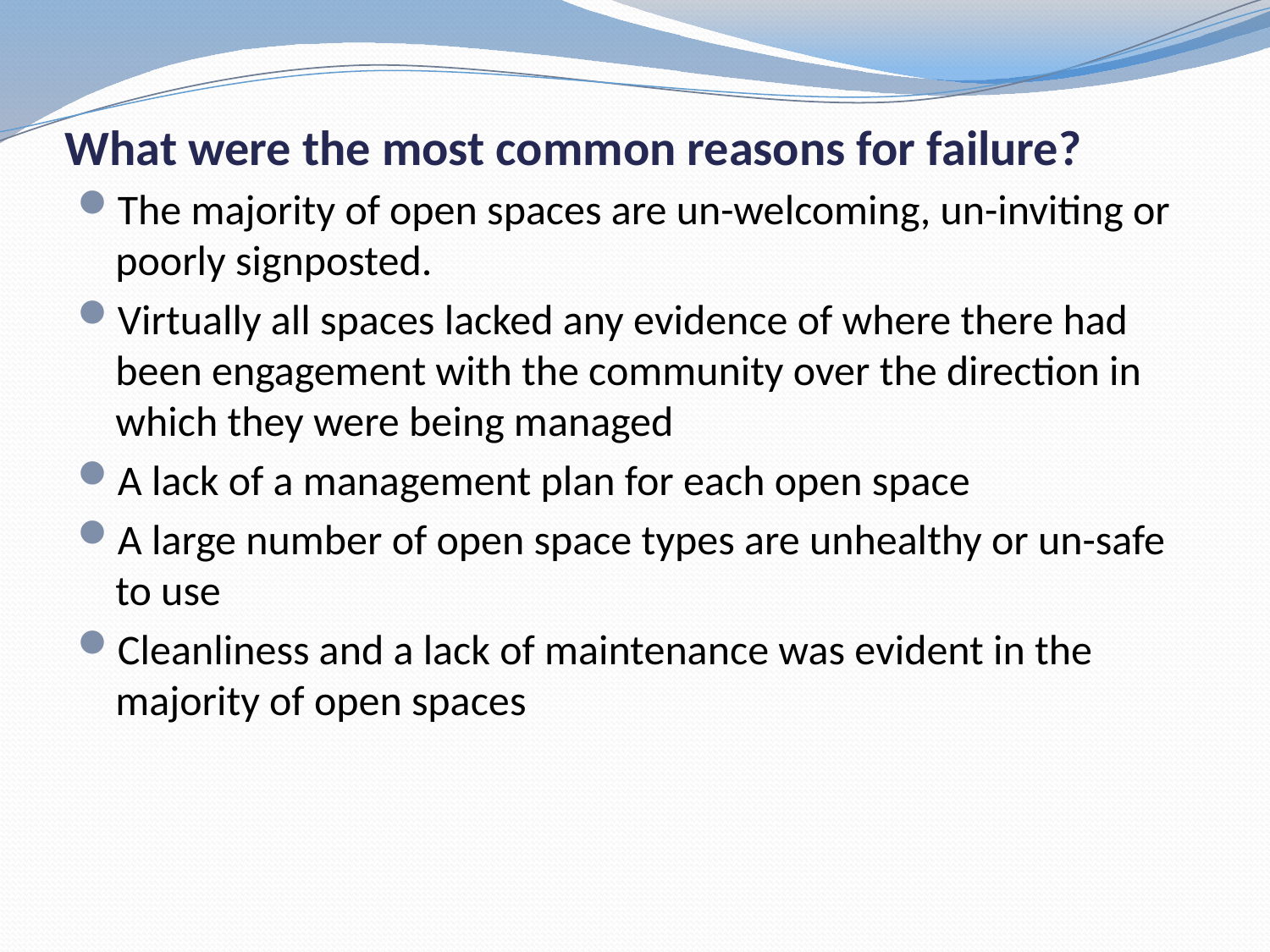

# What were the most common reasons for failure?
The majority of open spaces are un-welcoming, un-inviting or poorly signposted.
Virtually all spaces lacked any evidence of where there had been engagement with the community over the direction in which they were being managed
A lack of a management plan for each open space
A large number of open space types are unhealthy or un-safe to use
Cleanliness and a lack of maintenance was evident in the majority of open spaces